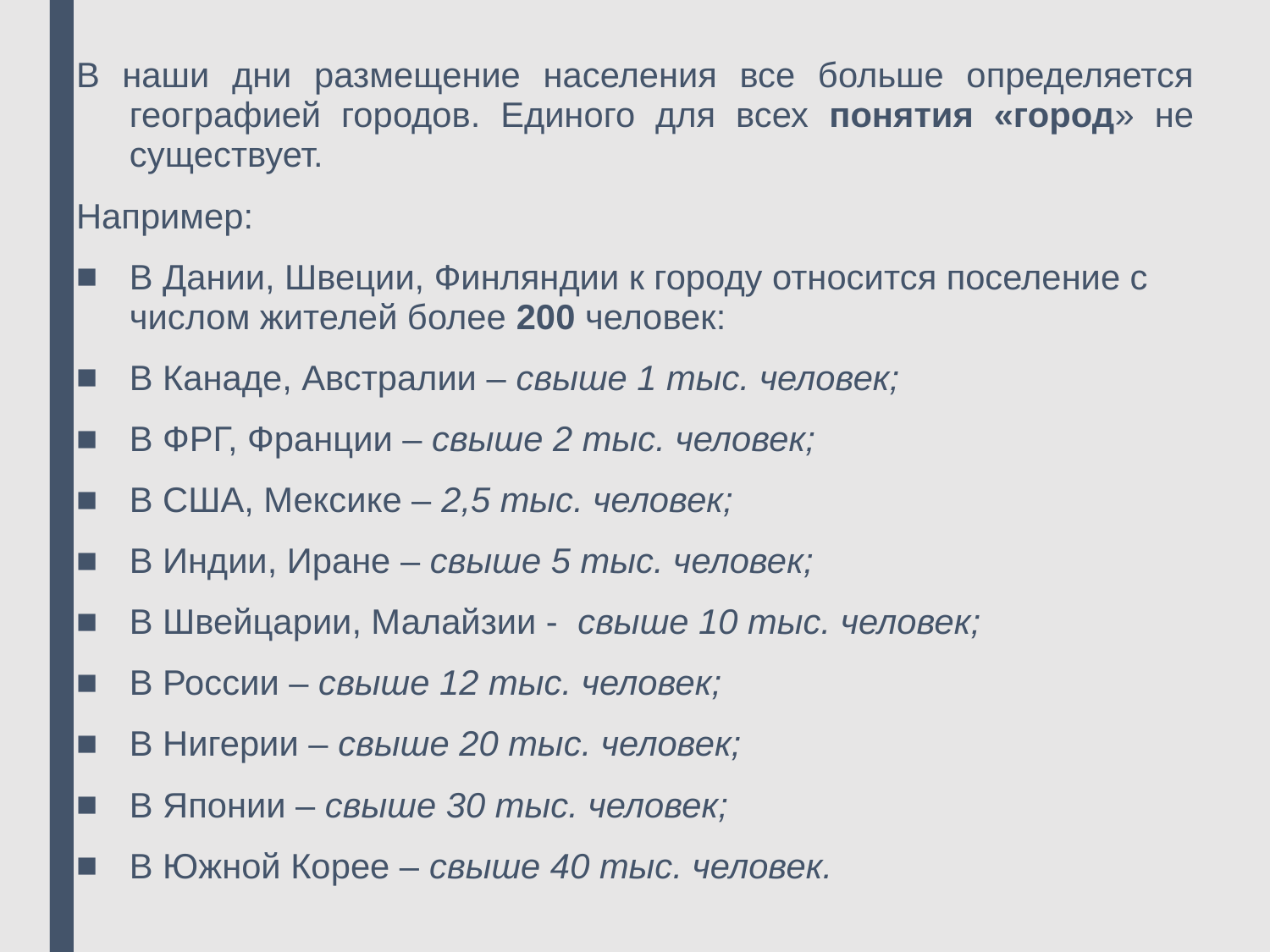

В наши дни размещение населения все больше определяется географией городов. Единого для всех понятия «город» не существует.
Например:
В Дании, Швеции, Финляндии к городу относится поселение с числом жителей более 200 человек:
В Канаде, Австралии – свыше 1 тыс. человек;
В ФРГ, Франции – свыше 2 тыс. человек;
В США, Мексике – 2,5 тыс. человек;
В Индии, Иране – свыше 5 тыс. человек;
В Швейцарии, Малайзии -  свыше 10 тыс. человек;
В России – свыше 12 тыс. человек;
В Нигерии – свыше 20 тыс. человек;
В Японии – свыше 30 тыс. человек;
В Южной Корее – свыше 40 тыс. человек.